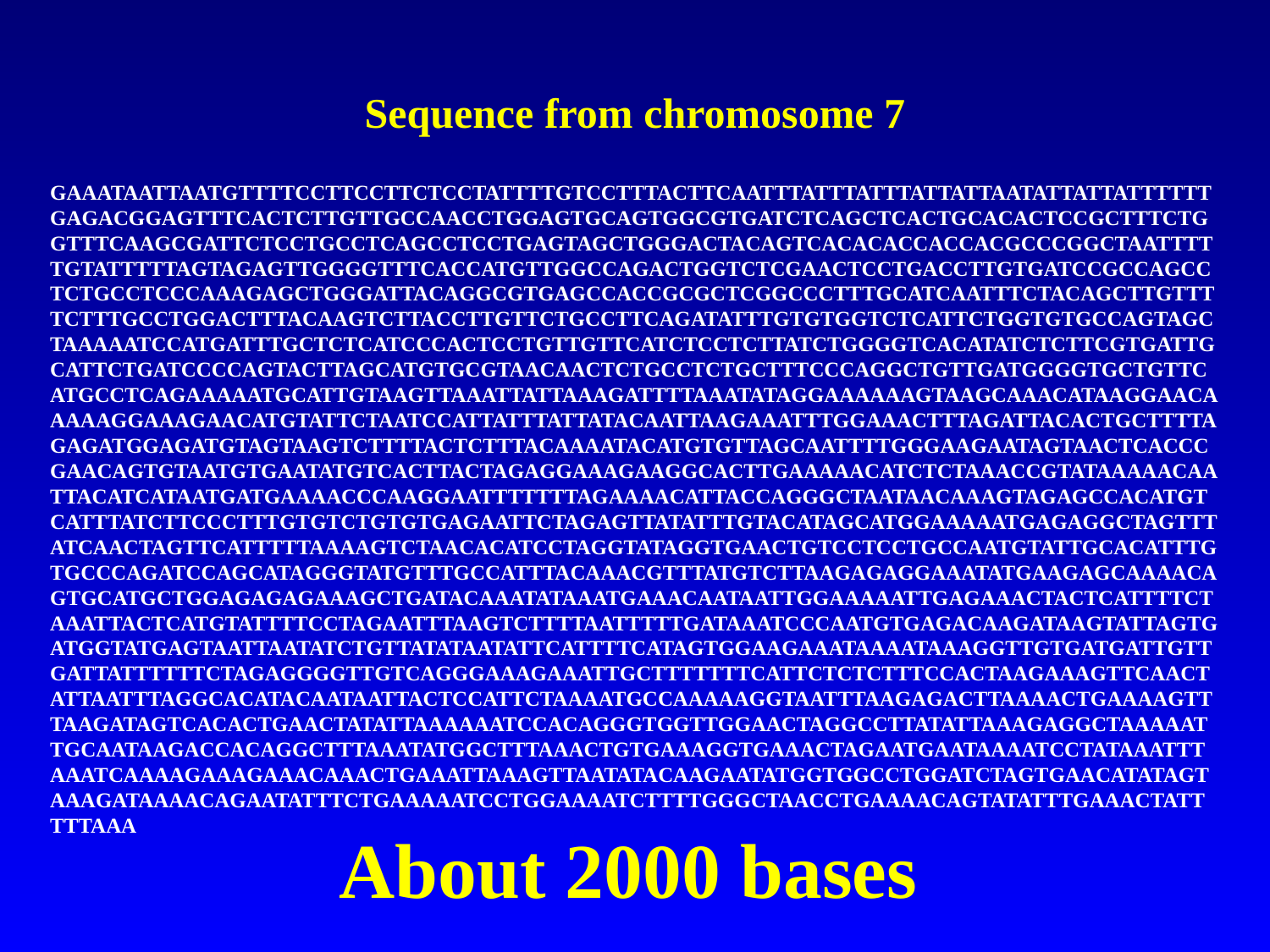

Sequence from chromosome 7

GAAATAATTAATGTTTTCCTTCCTTCTCCTATTTTGTCCTTTACTTCAATTTATTTATTTATTATTAATATTATTATTTTTTGAGACGGAGTTTCACTCTTGTTGCCAACCTGGAGTGCAGTGGCGTGATCTCAGCTCACTGCACACTCCGCTTTCTGGTTTCAAGCGATTCTCCTGCCTCAGCCTCCTGAGTAGCTGGGACTACAGTCACACACCACCACGCCCGGCTAATTTTTGTATTTTTAGTAGAGTTGGGGTTTCACCATGTTGGCCAGACTGGTCTCGAACTCCTGACCTTGTGATCCGCCAGCCTCTGCCTCCCAAAGAGCTGGGATTACAGGCGTGAGCCACCGCGCTCGGCCCTTTGCATCAATTTCTACAGCTTGTTTTCTTTGCCTGGACTTTACAAGTCTTACCTTGTTCTGCCTTCAGATATTTGTGTGGTCTCATTCTGGTGTGCCAGTAGCTAAAAATCCATGATTTGCTCTCATCCCACTCCTGTTGTTCATCTCCTCTTATCTGGGGTCACATATCTCTTCGTGATTGCATTCTGATCCCCAGTACTTAGCATGTGCGTAACAACTCTGCCTCTGCTTTCCCAGGCTGTTGATGGGGTGCTGTTCATGCCTCAGAAAAATGCATTGTAAGTTAAATTATTAAAGATTTTAAATATAGGAAAAAAGTAAGCAAACATAAGGAACAAAAAGGAAAGAACATGTATTCTAATCCATTATTTATTATACAATTAAGAAATTTGGAAACTTTAGATTACACTGCTTTTAGAGATGGAGATGTAGTAAGTCTTTTACTCTTTACAAAATACATGTGTTAGCAATTTTGGGAAGAATAGTAACTCACCCGAACAGTGTAATGTGAATATGTCACTTACTAGAGGAAAGAAGGCACTTGAAAAACATCTCTAAACCGTATAAAAACAATTACATCATAATGATGAAAACCCAAGGAATTTTTTTAGAAAACATTACCAGGGCTAATAACAAAGTAGAGCCACATGTCATTTATCTTCCCTTTGTGTCTGTGTGAGAATTCTAGAGTTATATTTGTACATAGCATGGAAAAATGAGAGGCTAGTTTATCAACTAGTTCATTTTTAAAAGTCTAACACATCCTAGGTATAGGTGAACTGTCCTCCTGCCAATGTATTGCACATTTGTGCCCAGATCCAGCATAGGGTATGTTTGCCATTTACAAACGTTTATGTCTTAAGAGAGGAAATATGAAGAGCAAAACAGTGCATGCTGGAGAGAGAAAGCTGATACAAATATAAATGAAACAATAATTGGAAAAATTGAGAAACTACTCATTTTCTAAATTACTCATGTATTTTCCTAGAATTTAAGTCTTTTAATTTTTGATAAATCCCAATGTGAGACAAGATAAGTATTAGTGATGGTATGAGTAATTAATATCTGTTATATAATATTCATTTTCATAGTGGAAGAAATAAAATAAAGGTTGTGATGATTGTTGATTATTTTTTCTAGAGGGGTTGTCAGGGAAAGAAATTGCTTTTTTTCATTCTCTCTTTCCACTAAGAAAGTTCAACTATTAATTTAGGCACATACAATAATTACTCCATTCTAAAATGCCAAAAAGGTAATTTAAGAGACTTAAAACTGAAAAGTTTAAGATAGTCACACTGAACTATATTAAAAAATCCACAGGGTGGTTGGAACTAGGCCTTATATTAAAGAGGCTAAAAATTGCAATAAGACCACAGGCTTTAAATATGGCTTTAAACTGTGAAAGGTGAAACTAGAATGAATAAAATCCTATAAATTTAAATCAAAAGAAAGAAACAAACTGAAATTAAAGTTAATATACAAGAATATGGTGGCCTGGATCTAGTGAACATATAGTAAAGATAAAACAGAATATTTCTGAAAAATCCTGGAAAATCTTTTGGGCTAACCTGAAAACAGTATATTTGAAACTATTTTTAAA

About 2000 bases